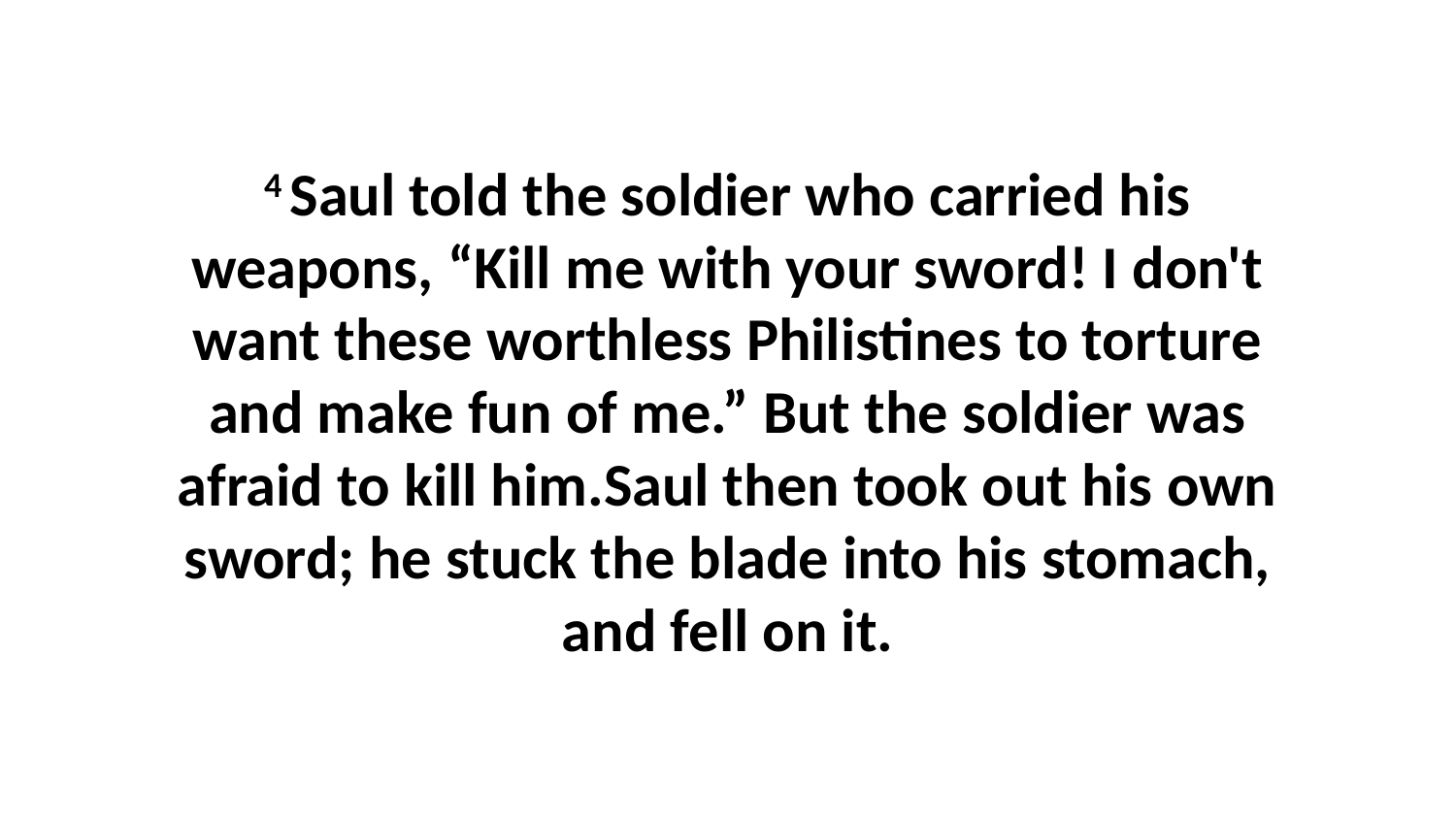

4 Saul told the soldier who carried his weapons, “Kill me with your sword! I don't want these worthless Philistines to torture and make fun of me.” But the soldier was afraid to kill him.Saul then took out his own sword; he stuck the blade into his stomach, and fell on it.